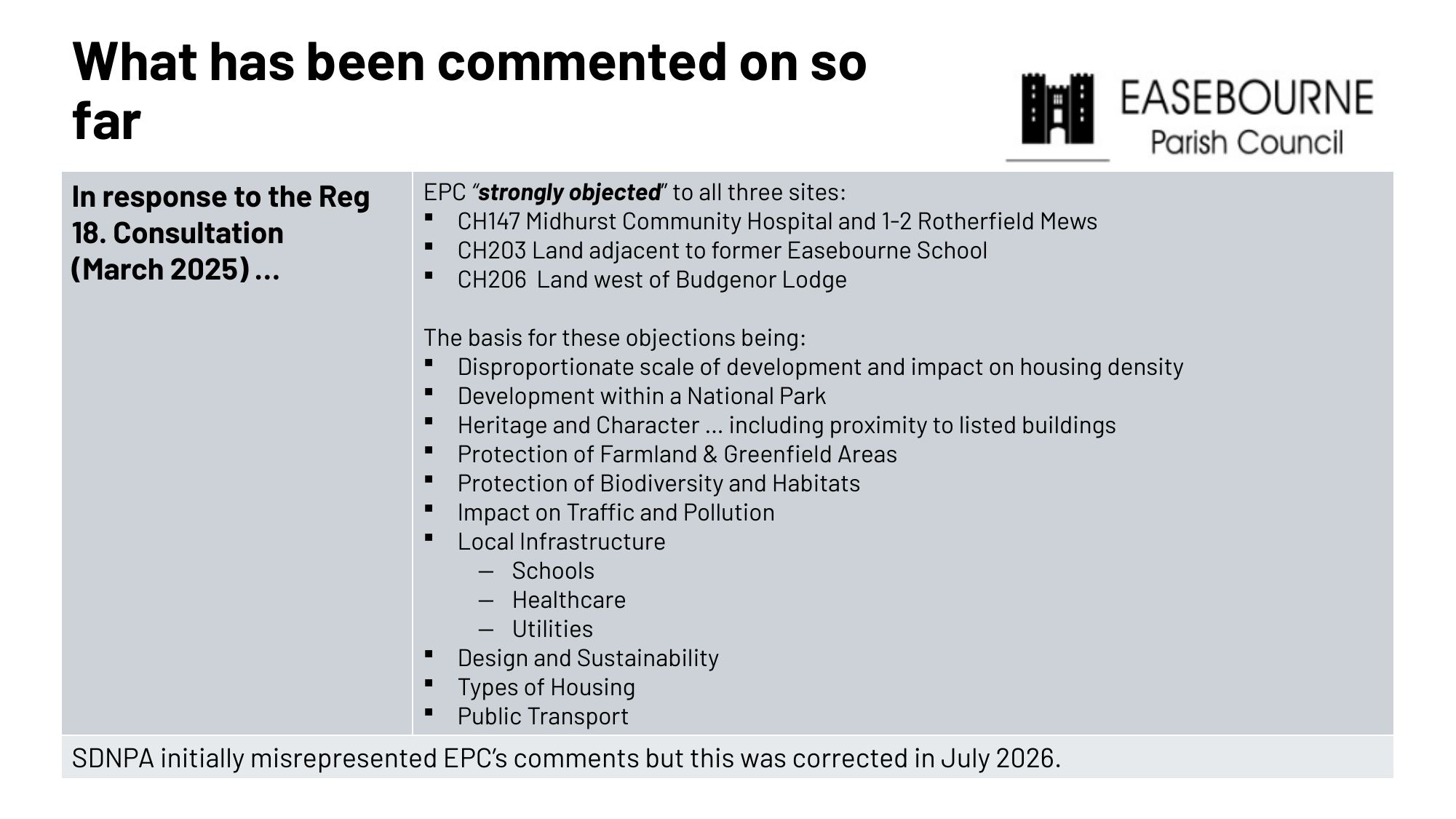

# What has been commented on so far
| In response to the Reg 18. Consultation (March 2025) … | EPC “strongly objected” to all three sites: CH147 Midhurst Community Hospital and 1-2 Rotherfield Mews CH203 Land adjacent to former Easebourne School CH206 Land west of Budgenor Lodge The basis for these objections being: Disproportionate scale of development and impact on housing density Development within a National Park Heritage and Character … including proximity to listed buildings Protection of Farmland & Greenfield Areas Protection of Biodiversity and Habitats Impact on Traffic and Pollution Local Infrastructure Schools Healthcare Utilities Design and Sustainability Types of Housing Public Transport |
| --- | --- |
| SDNPA initially misrepresented EPC’s comments but this was corrected in July 2026. |  |